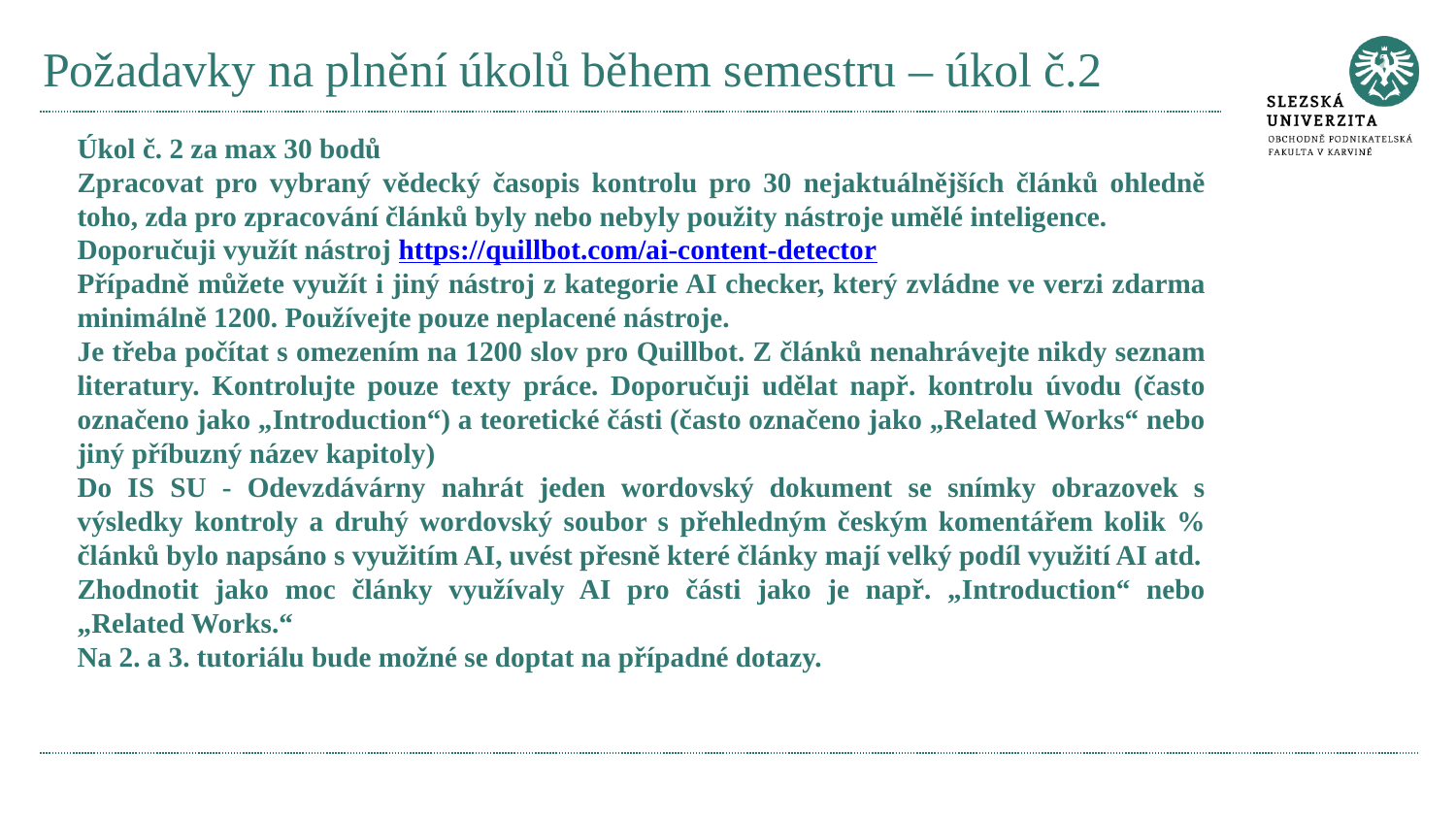

# Požadavky na plnění úkolů během semestru – úkol č.2
Úkol č. 2 za max 30 bodů
Zpracovat pro vybraný vědecký časopis kontrolu pro 30 nejaktuálnějších článků ohledně toho, zda pro zpracování článků byly nebo nebyly použity nástroje umělé inteligence.
Doporučuji využít nástroj https://quillbot.com/ai-content-detector
Případně můžete využít i jiný nástroj z kategorie AI checker, který zvládne ve verzi zdarma minimálně 1200. Používejte pouze neplacené nástroje.
Je třeba počítat s omezením na 1200 slov pro Quillbot. Z článků nenahrávejte nikdy seznam literatury. Kontrolujte pouze texty práce. Doporučuji udělat např. kontrolu úvodu (často označeno jako „Introduction“) a teoretické části (často označeno jako „Related Works“ nebo jiný příbuzný název kapitoly)
Do IS SU - Odevzdávárny nahrát jeden wordovský dokument se snímky obrazovek s výsledky kontroly a druhý wordovský soubor s přehledným českým komentářem kolik % článků bylo napsáno s využitím AI, uvést přesně které články mají velký podíl využití AI atd.
Zhodnotit jako moc články využívaly AI pro části jako je např. „Introduction“ nebo „Related Works.“
Na 2. a 3. tutoriálu bude možné se doptat na případné dotazy.

Na 2. a 3. tutoriálu bude možné se doptat na případné dotazy.